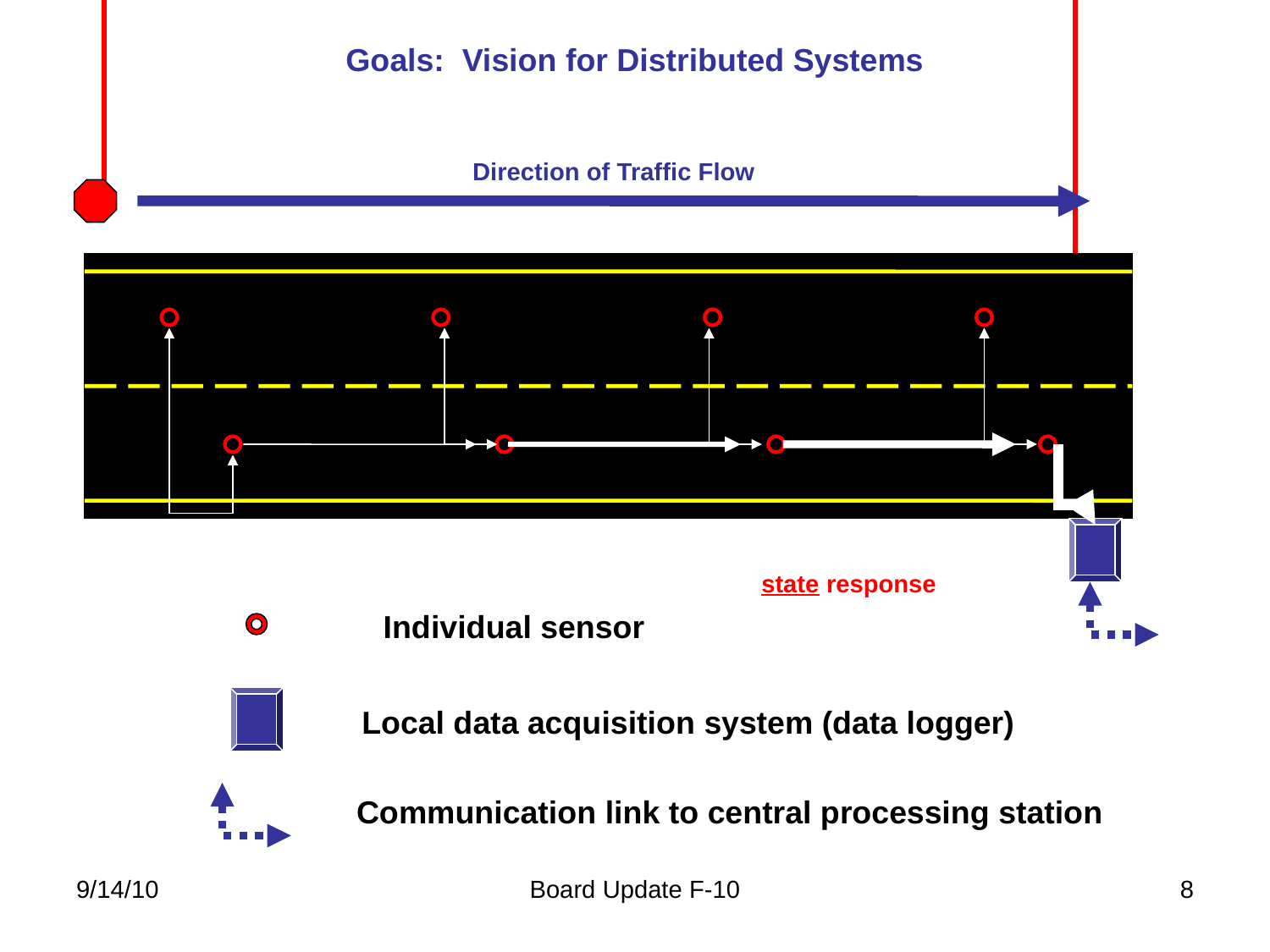

Goals:  Vision for Distributed Systems
Direction of Traffic Flow

state response
Individual sensor

Local data acquisition system (data logger)
Communication link to central processing station
9/14/10
Board Update F-10
8